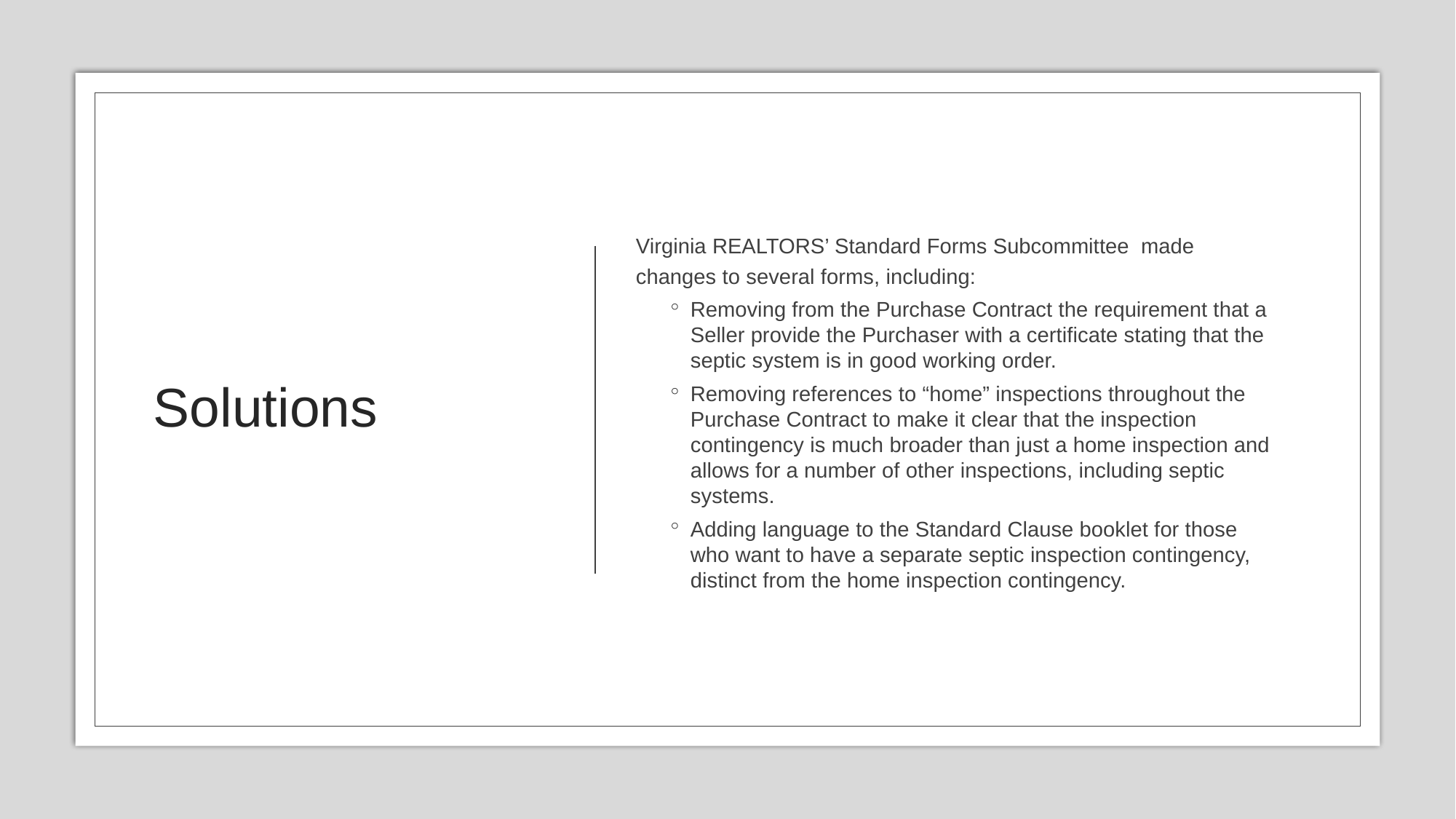

# Solutions
Virginia REALTORS’ Standard Forms Subcommittee  made changes to several forms, including:
Removing from the Purchase Contract the requirement that a Seller provide the Purchaser with a certificate stating that the septic system is in good working order.
Removing references to “home” inspections throughout the Purchase Contract to make it clear that the inspection contingency is much broader than just a home inspection and allows for a number of other inspections, including septic systems.
Adding language to the Standard Clause booklet for those who want to have a separate septic inspection contingency, distinct from the home inspection contingency.